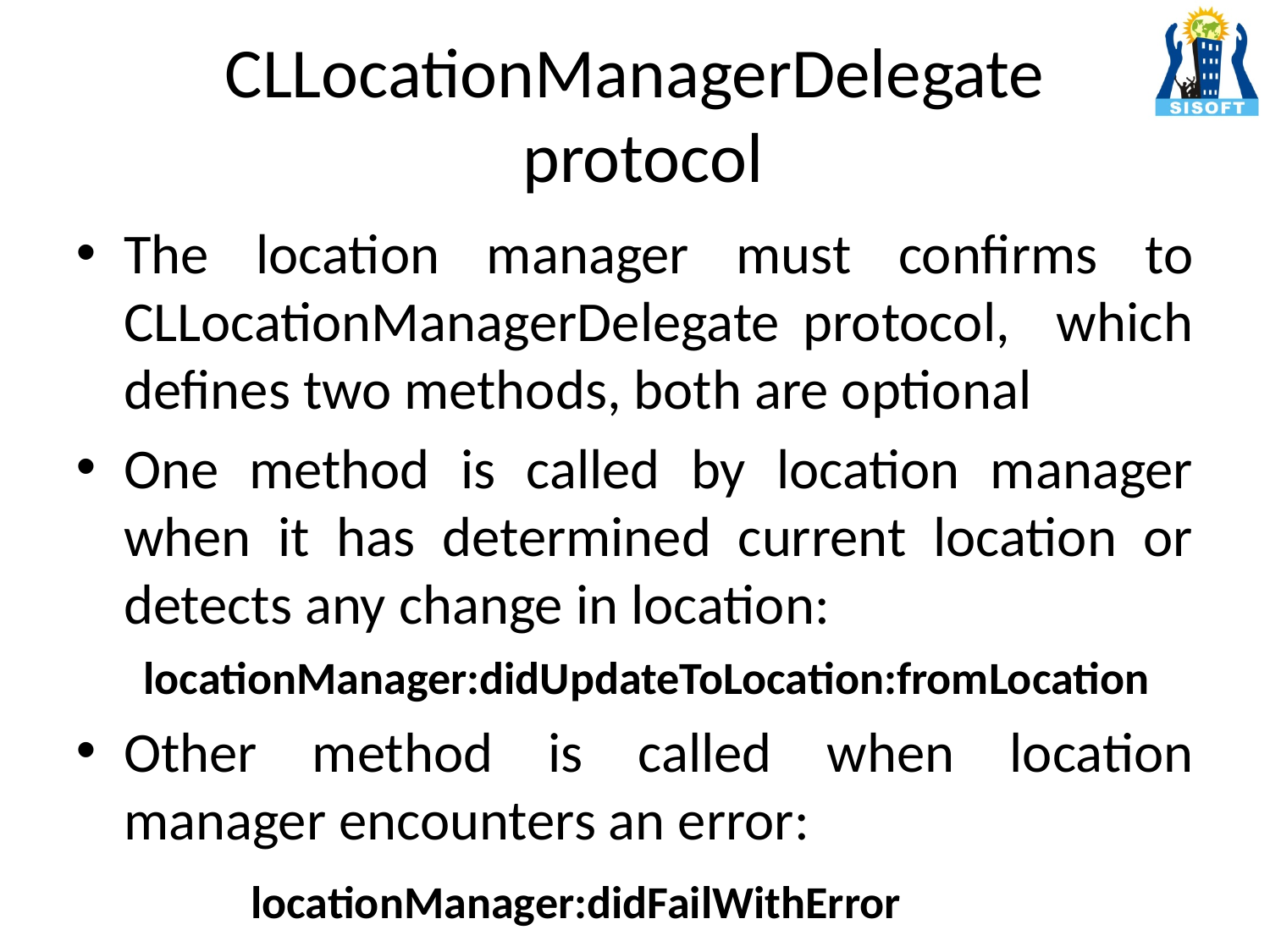

# CLLocationManagerDelegate protocol
The location manager must confirms to CLLocationManagerDelegate protocol,  which defines two methods, both are optional
One method is called by location manager when it has determined current location or detects any change in location:
      locationManager:didUpdateToLocation:fromLocation
Other method is called when location manager encounters an error:
		locationManager:didFailWithError